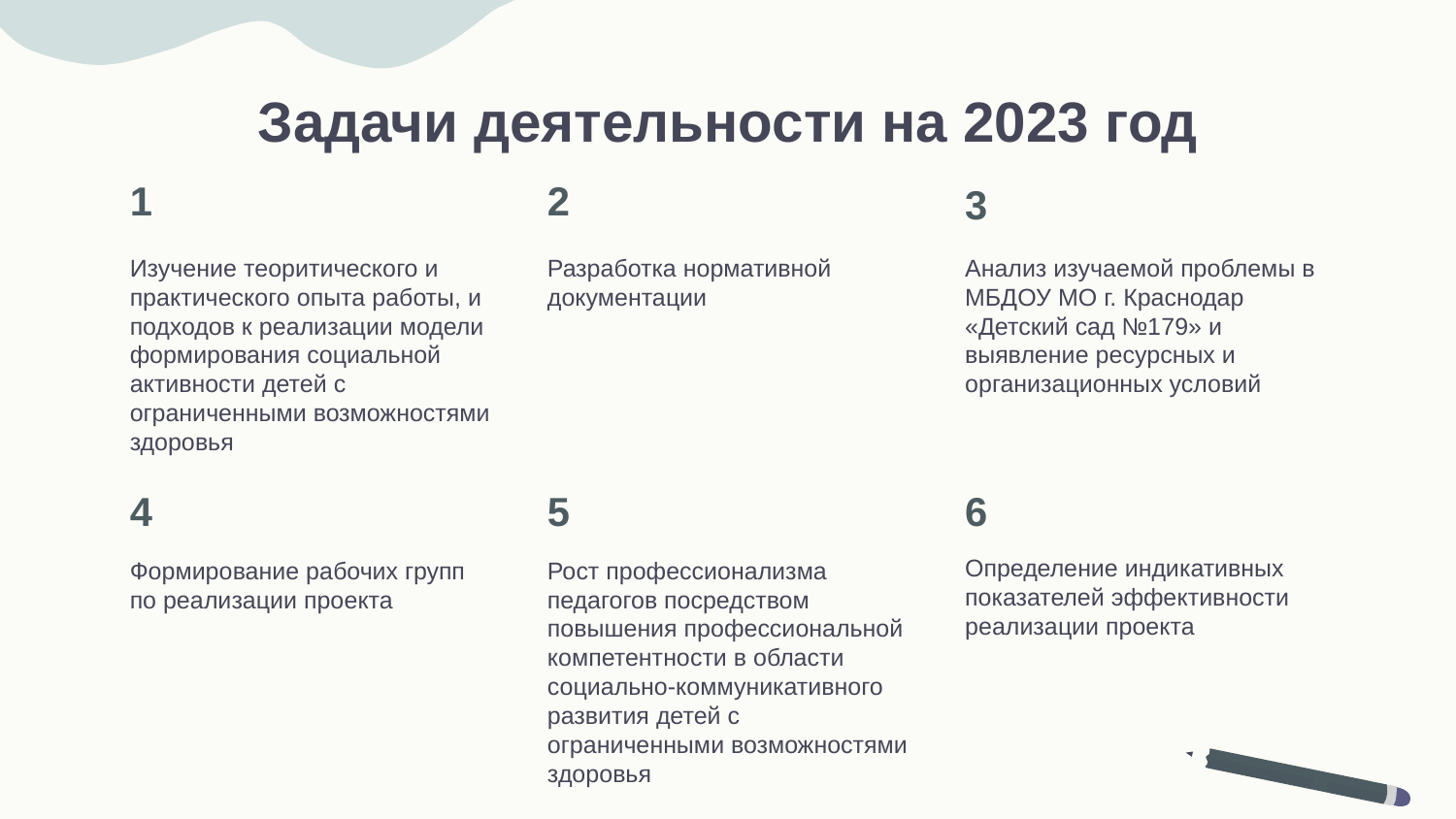

# Задачи деятельности на 2023 год
1
2
3
Изучение теоритического и практического опыта работы, и подходов к реализации модели формирования социальной активности детей с ограниченными возможностями здоровья
Анализ изучаемой проблемы в МБДОУ МО г. Краснодар «Детский сад №179» и выявление ресурсных и организационных условий
Разработка нормативной документации
5
4
6
Определение индикативных показателей эффективности реализации проекта
Формирование рабочих групп по реализации проекта
Рост профессионализма педагогов посредством повышения профессиональной компетентности в области социально-коммуникативного развития детей с ограниченными возможностями здоровья